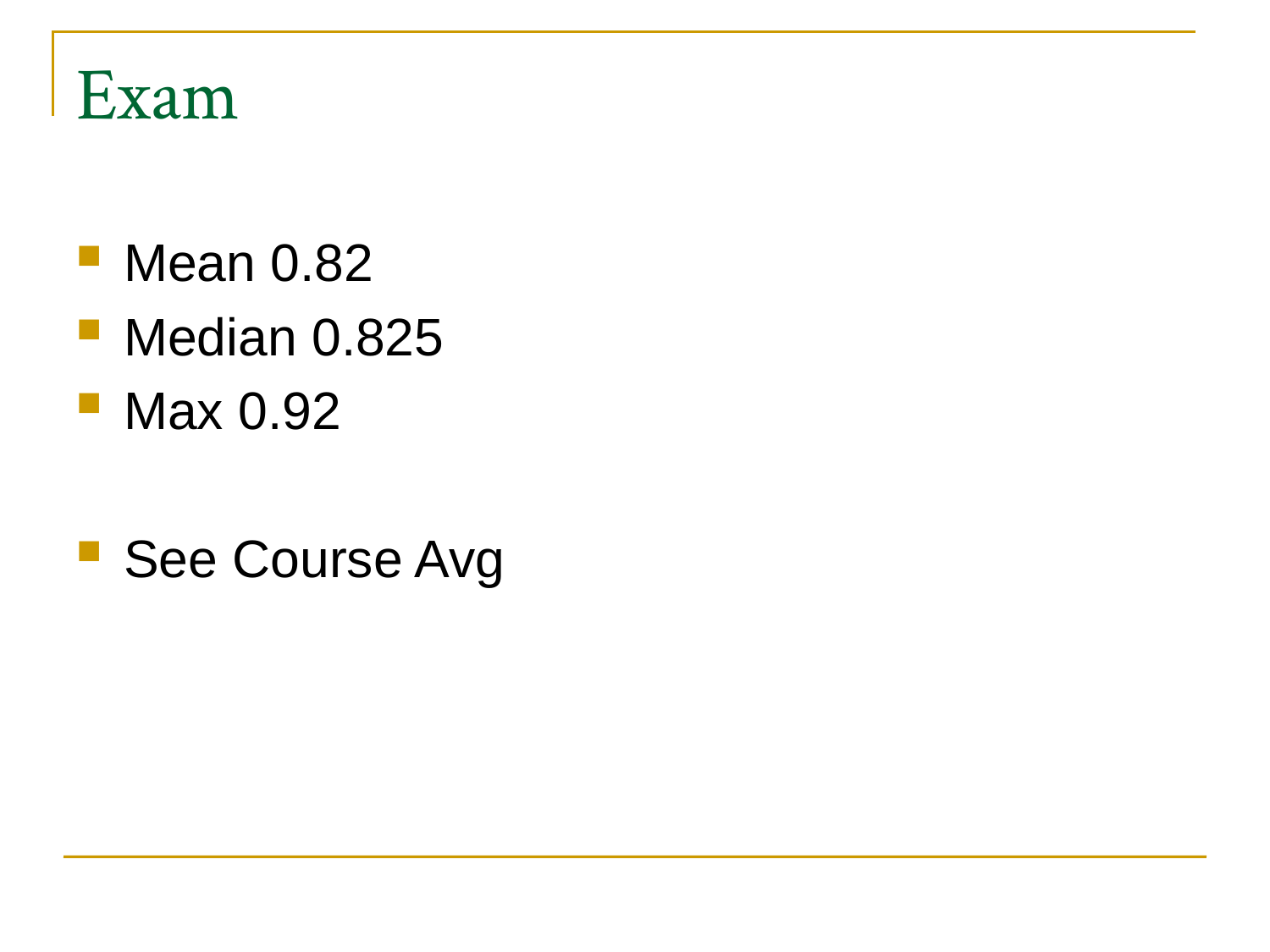

# Exam
Mean 0.82
Median 0.825
Max 0.92

See Course Avg